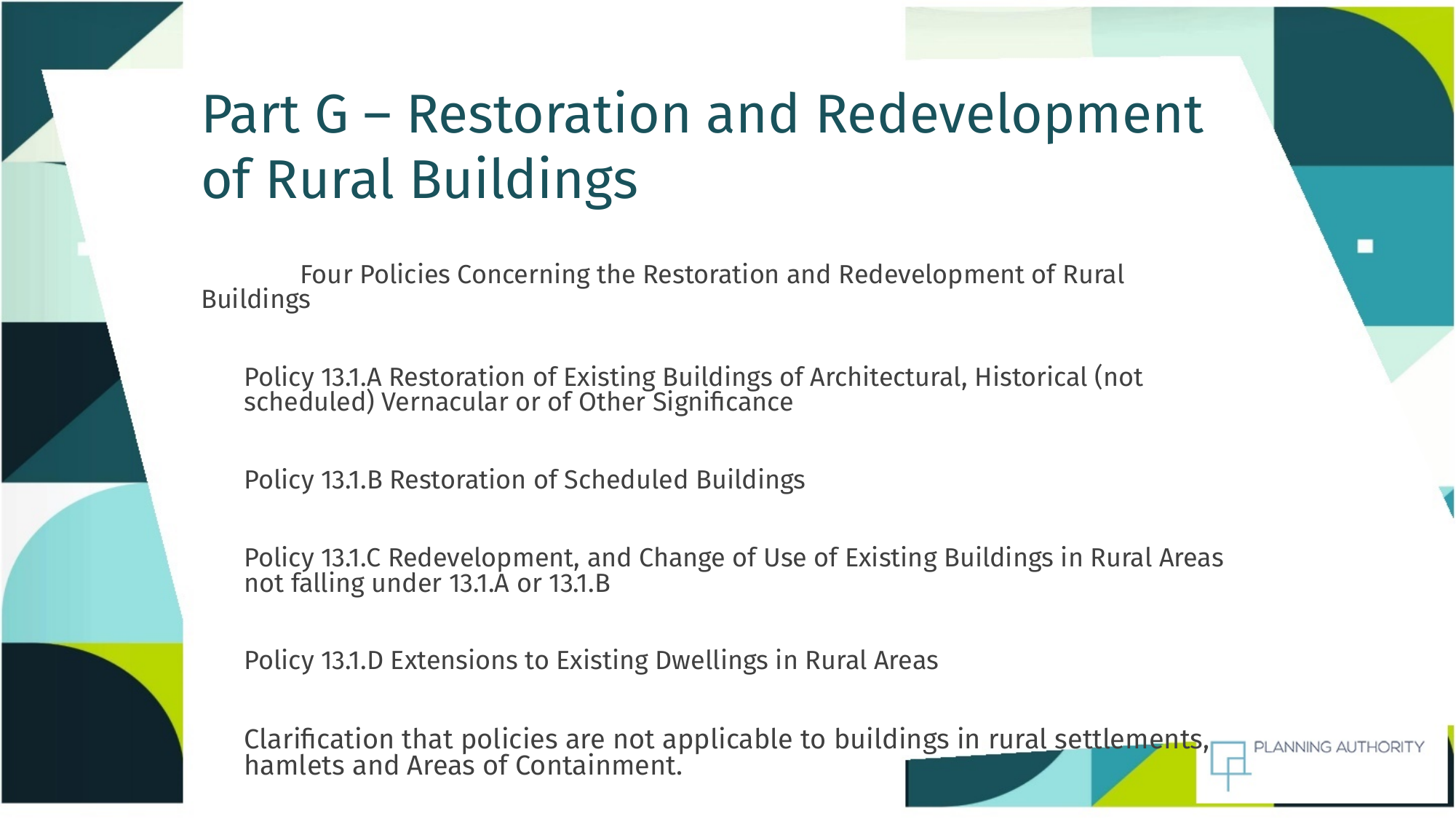

# Part G – Restoration and Redevelopment of Rural Buildings
	Four Policies Concerning the Restoration and Redevelopment of Rural 	Buildings

Policy 13.1.A Restoration of Existing Buildings of Architectural, Historical (not scheduled) Vernacular or of Other Significance

Policy 13.1.B Restoration of Scheduled Buildings

Policy 13.1.C Redevelopment, and Change of Use of Existing Buildings in Rural Areas not falling under 13.1.A or 13.1.B

Policy 13.1.D Extensions to Existing Dwellings in Rural Areas

Clarification that policies are not applicable to buildings in rural settlements, hamlets and Areas of Containment.